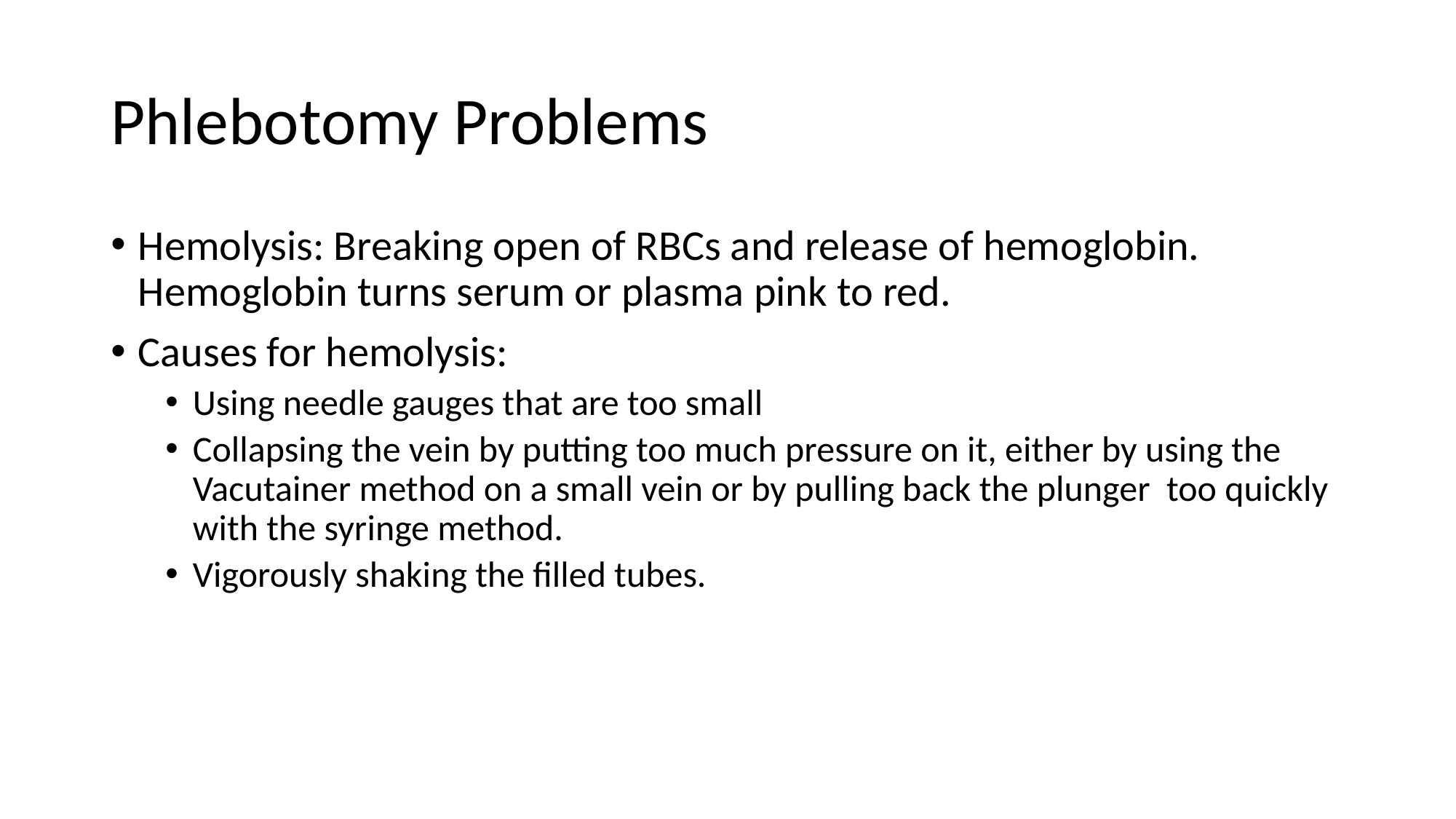

# Phlebotomy Problems
Hemolysis: Breaking open of RBCs and release of hemoglobin.  Hemoglobin turns serum or plasma pink to red.
Causes for hemolysis:
Using needle gauges that are too small
Collapsing the vein by putting too much pressure on it, either by using the Vacutainer method on a small vein or by pulling back the plunger  too quickly with the syringe method.
Vigorously shaking the filled tubes.